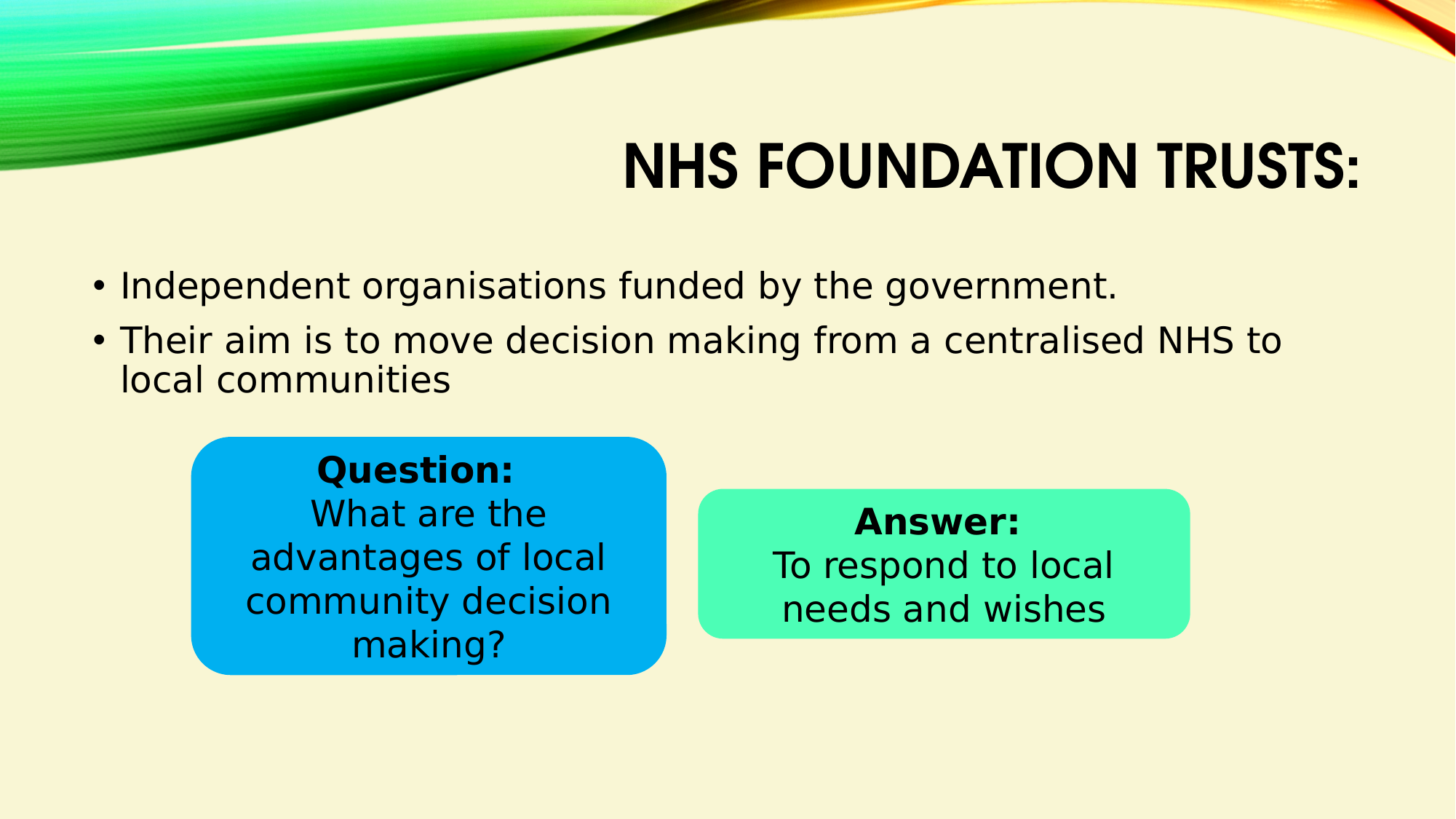

# Nhs foundation trusts:
Independent organisations funded by the government.
Their aim is to move decision making from a centralised NHS to local communities

Question:
What are the advantages of local community decision making?
Answer:
To respond to local needs and wishes